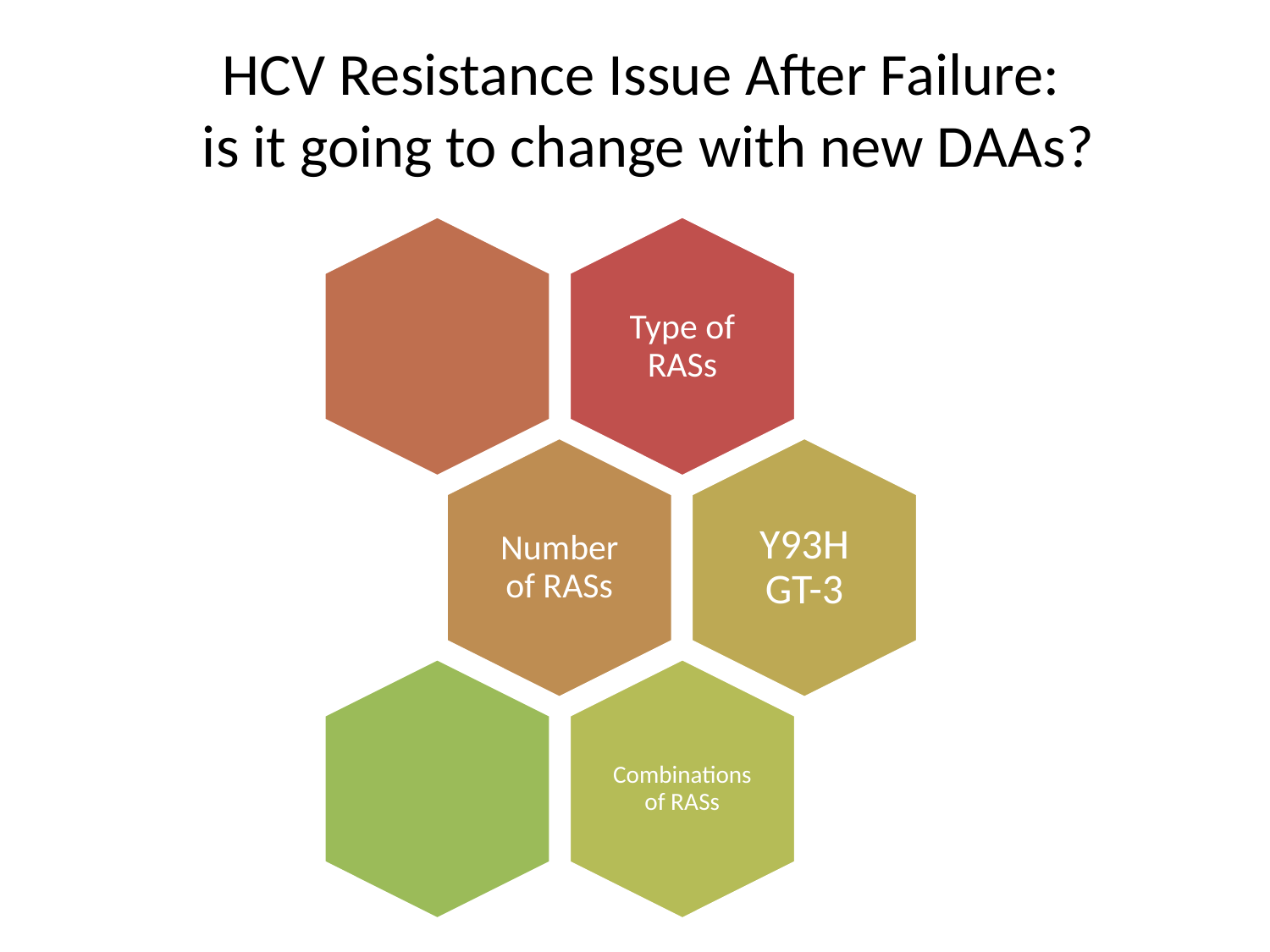

# HCV Resistance Issue After Failure: is it going to change with new DAAs?

Type of RASs
Number of RASs
Y93H
GT-3

Combinations of RASs